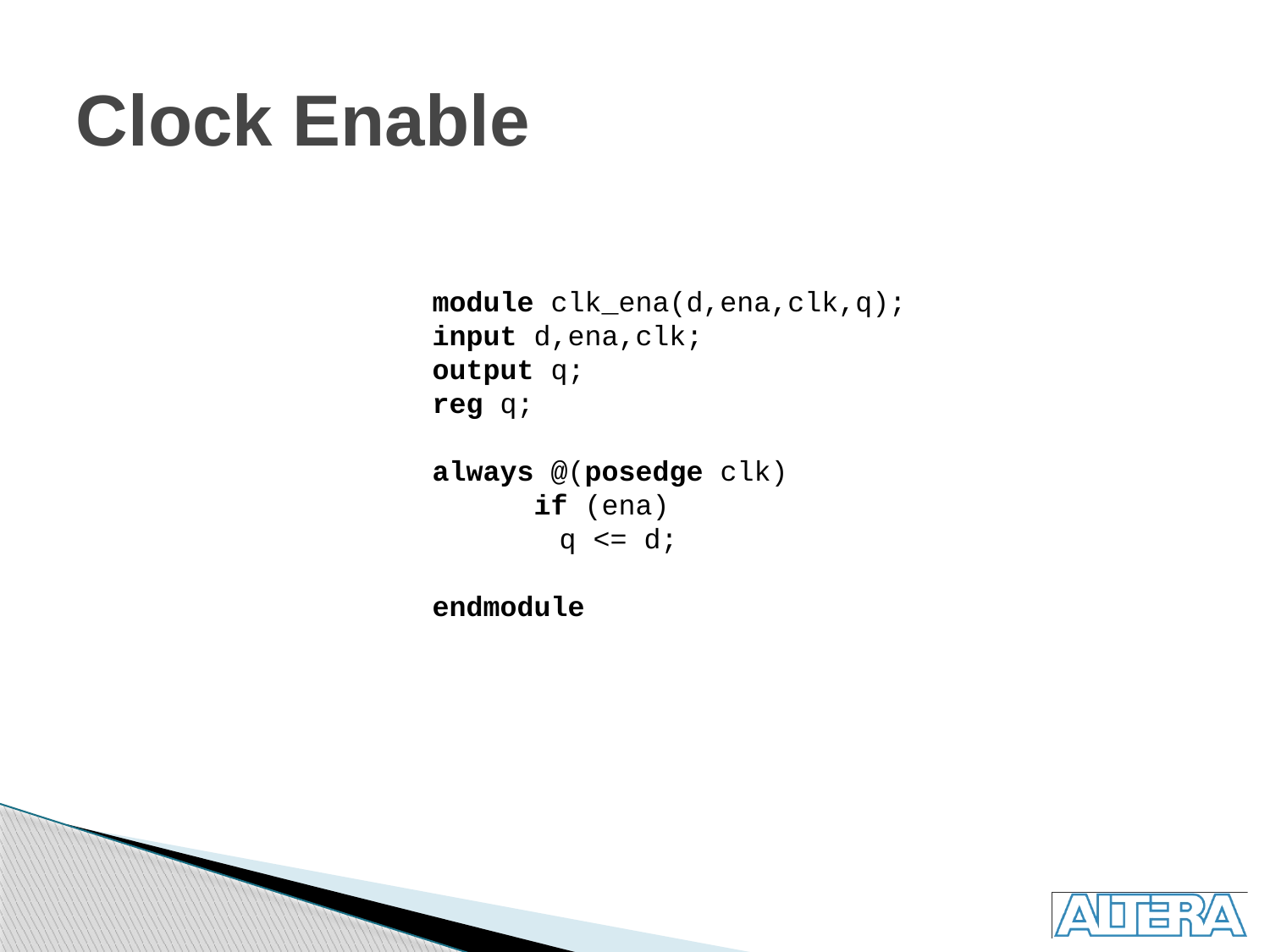

# Clock Enable
module clk_ena(d,ena,clk,q);
input d,ena,clk;
output q;
reg q;

always @(posedge clk)
      if (ena)
	q <= d;

endmodule